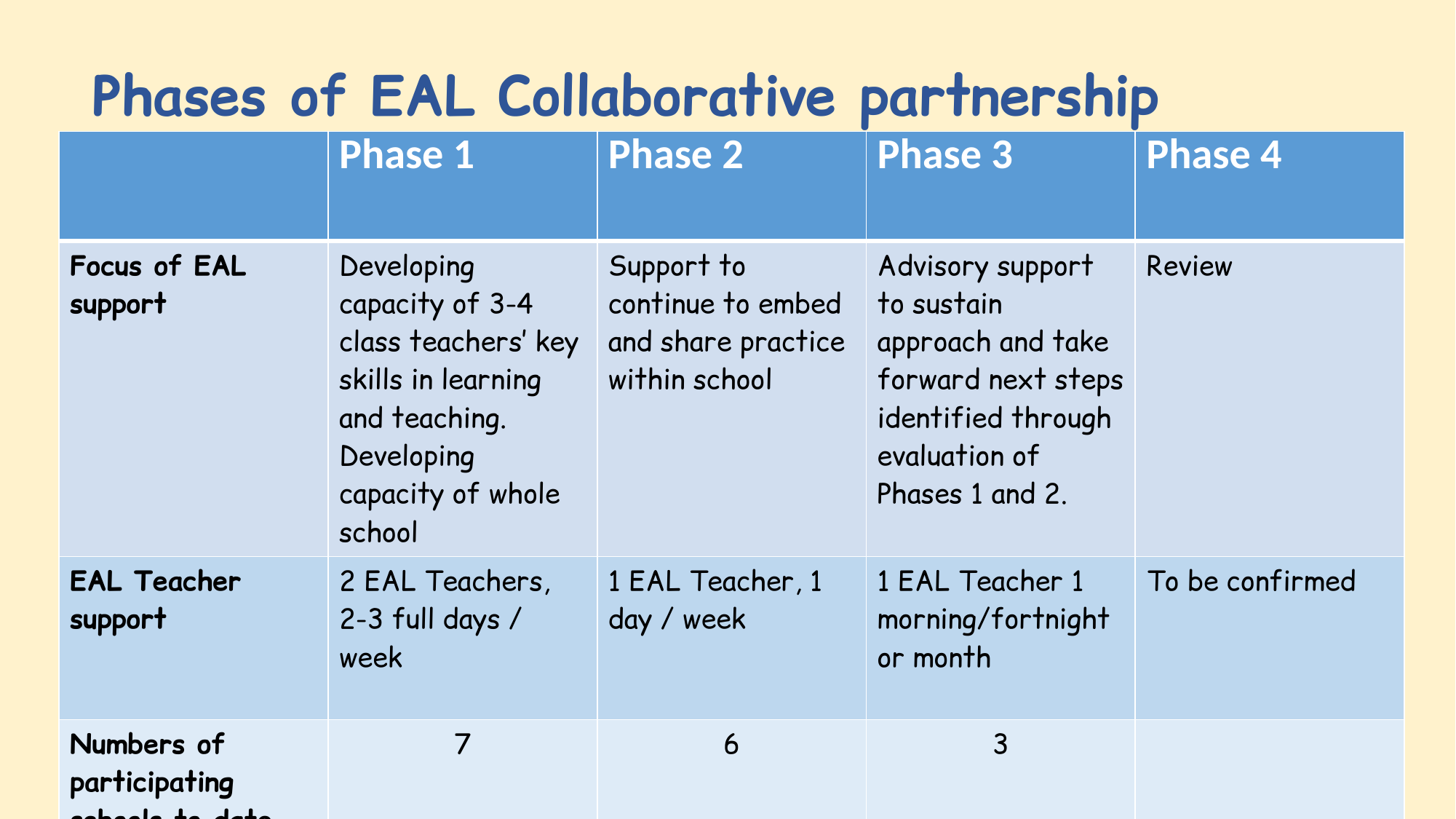

# Phases of EAL Collaborative partnership
|  | Phase 1 | Phase 2 | Phase 3 | Phase 4 |
| --- | --- | --- | --- | --- |
| Focus of EAL support | Developing capacity of 3-4 class teachers’ key skills in learning and teaching. Developing capacity of whole school | Support to continue to embed and share practice within school | Advisory support to sustain approach and take forward next steps identified through evaluation of Phases 1 and 2. | Review |
| EAL Teacher support | 2 EAL Teachers, 2-3 full days / week | 1 EAL Teacher, 1 day / week | 1 EAL Teacher 1 morning/fortnight or month | To be confirmed |
| Numbers of participating schools to date | 7 | 6 | 3 |  |